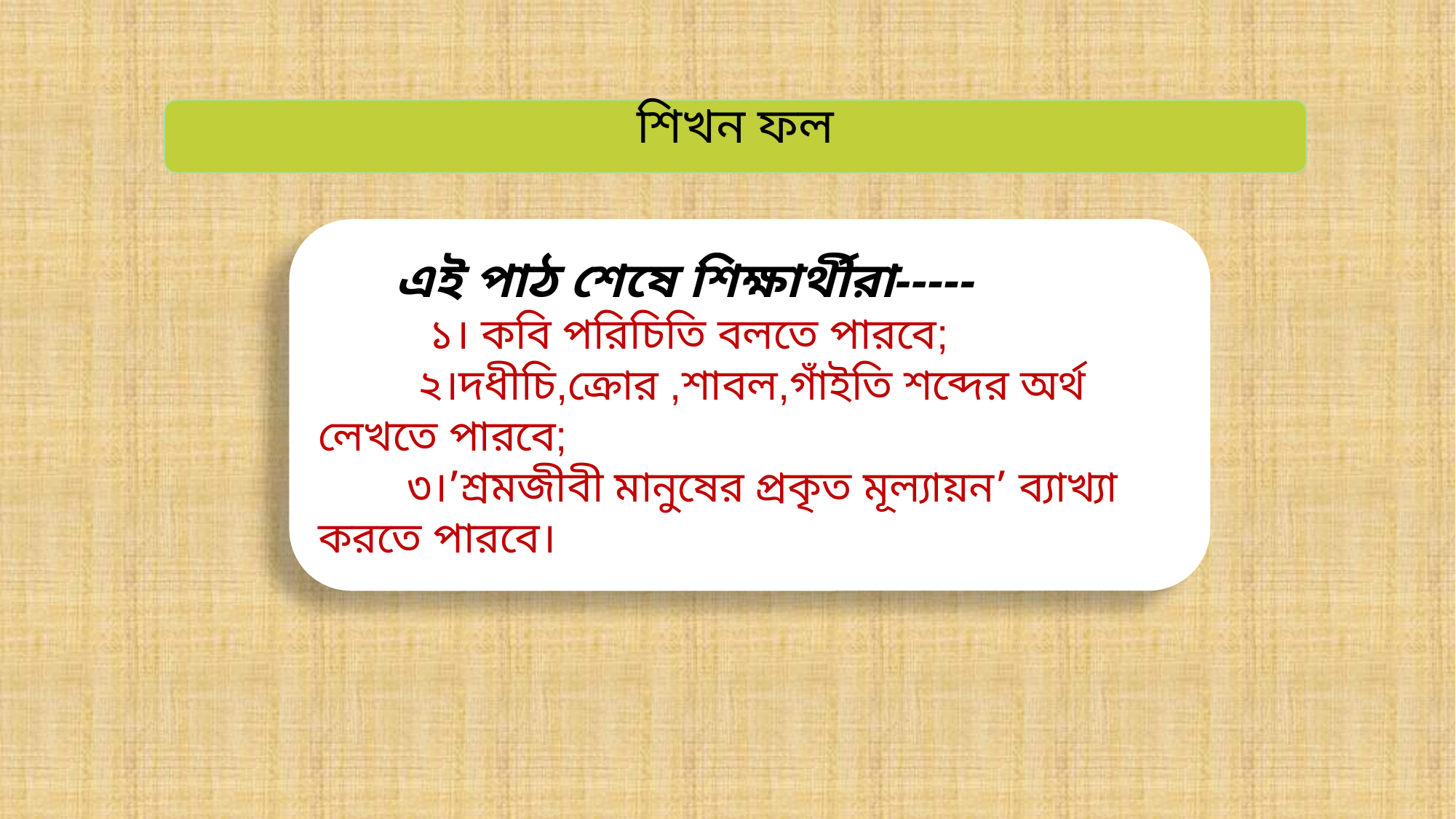

শিখন ফল

       এই পাঠ শেষে শিক্ষার্থীরা-----
          ১। কবি পরিচিতি বলতে পারবে;
         ২।দধীচি,ক্রোর ,শাবল,গাঁইতি শব্দের অর্থ লেখতে পারবে;
        ৩।’শ্রমজীবী মানুষের প্রকৃত মূল্যায়ন’ ব্যাখ্যা করতে পারবে।